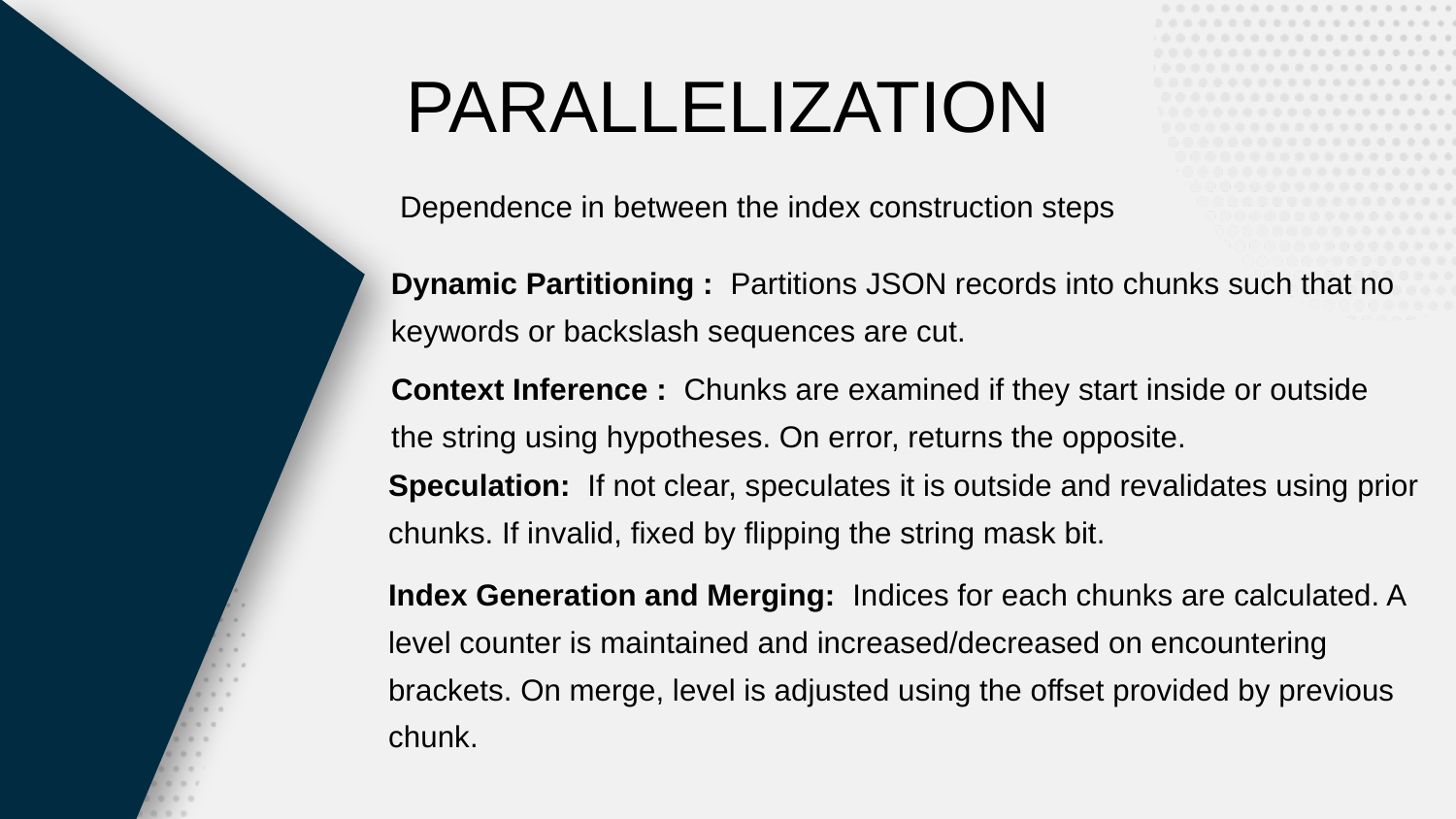

PARALLELIZATION
Dependence in between the index construction steps
Dynamic Partitioning :  Partitions JSON records into chunks such that no keywords or backslash sequences are cut.
Context Inference :  Chunks are examined if they start inside or outside the string using hypotheses. On error, returns the opposite.
Speculation:  If not clear, speculates it is outside and revalidates using prior chunks. If invalid, fixed by flipping the string mask bit.

Index Generation and Merging:  Indices for each chunks are calculated. A level counter is maintained and increased/decreased on encountering brackets. On merge, level is adjusted using the offset provided by previous chunk.